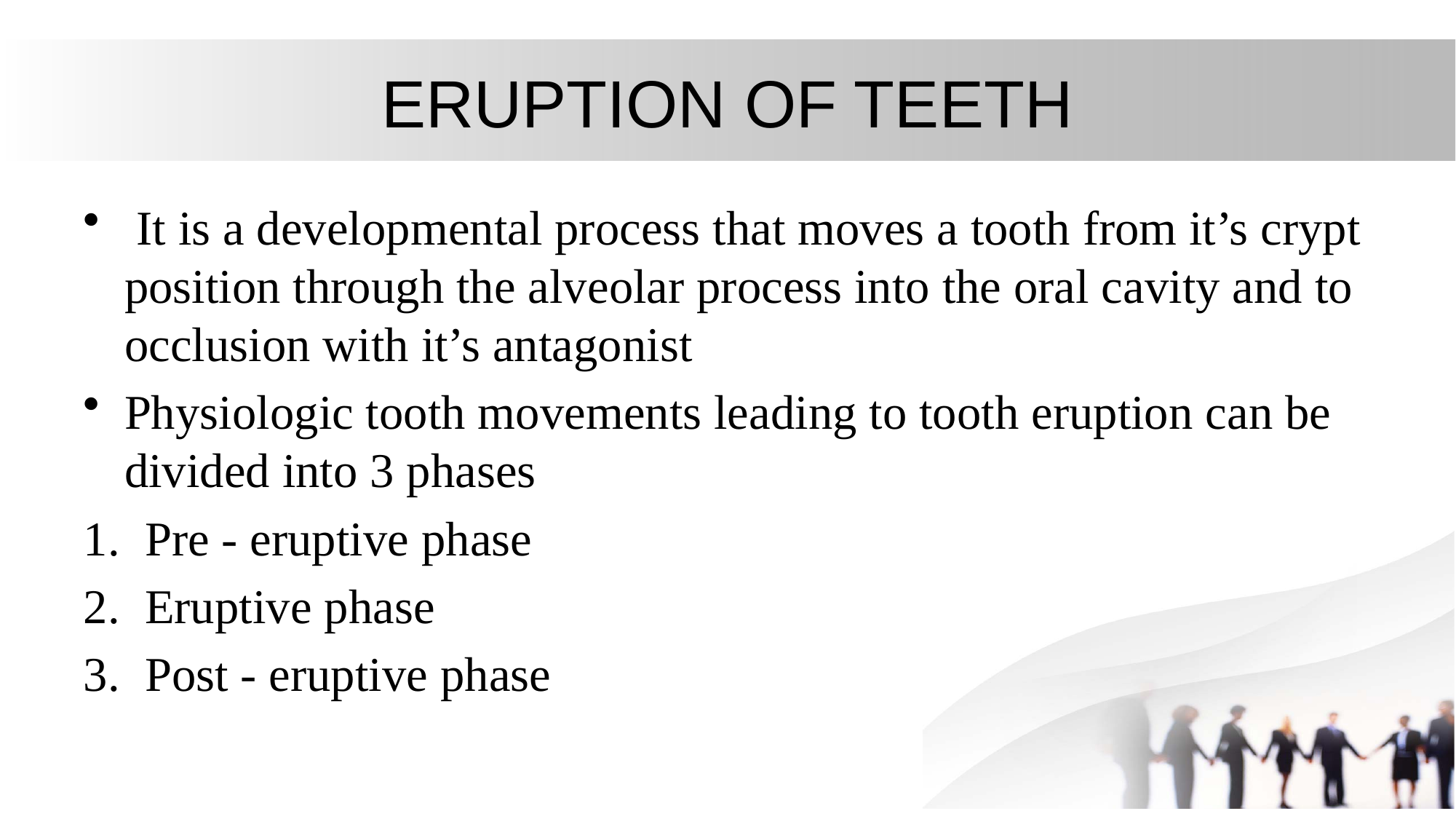

# ERUPTION OF TEETH
 It is a developmental process that moves a tooth from it’s crypt position through the alveolar process into the oral cavity and to occlusion with it’s antagonist
Physiologic tooth movements leading to tooth eruption can be divided into 3 phases
Pre - eruptive phase
Eruptive phase
Post - eruptive phase